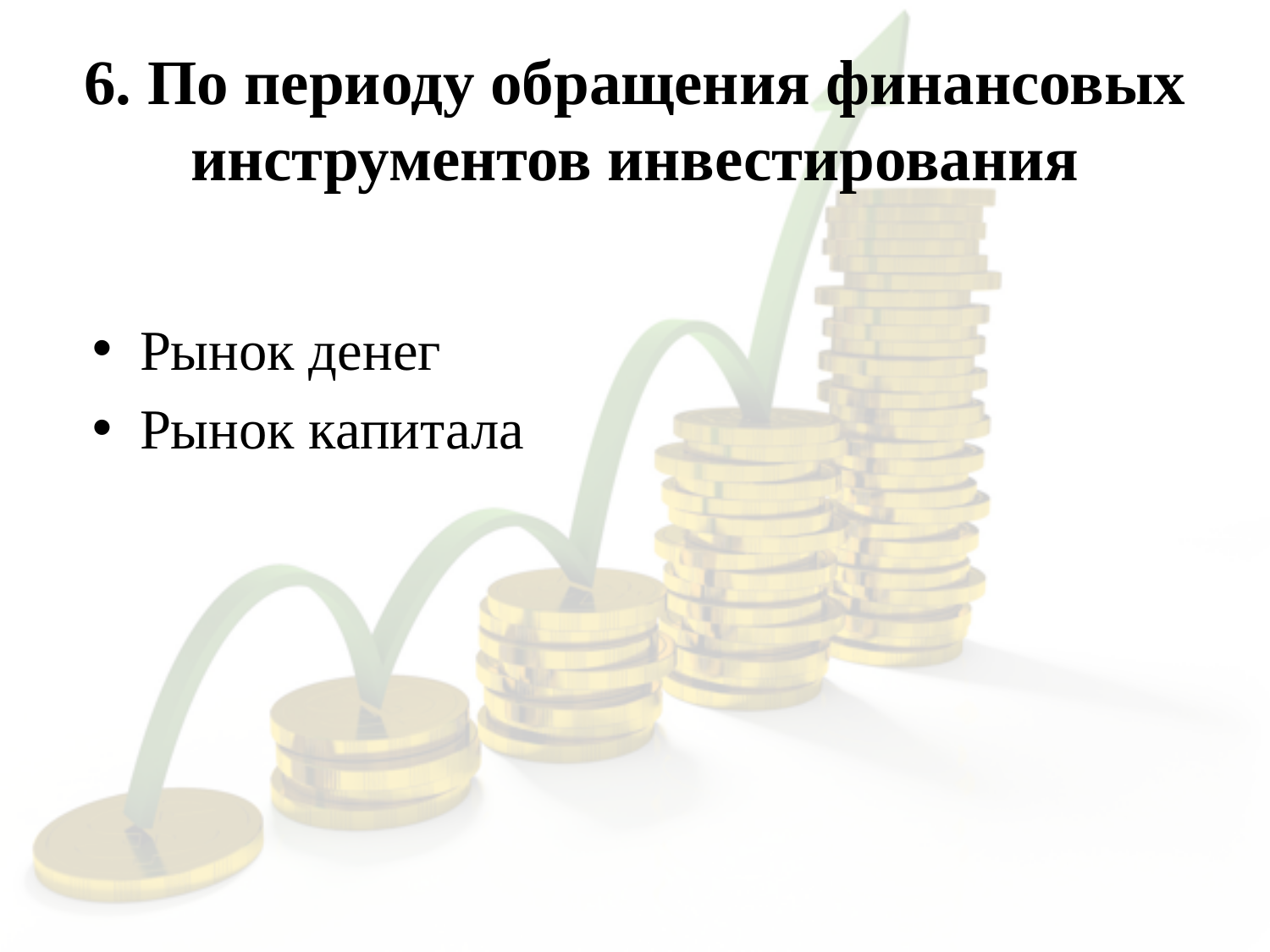

# 6. По периоду обращения финансовых инструментов инвестирования
Рынок денег
Рынок капитала